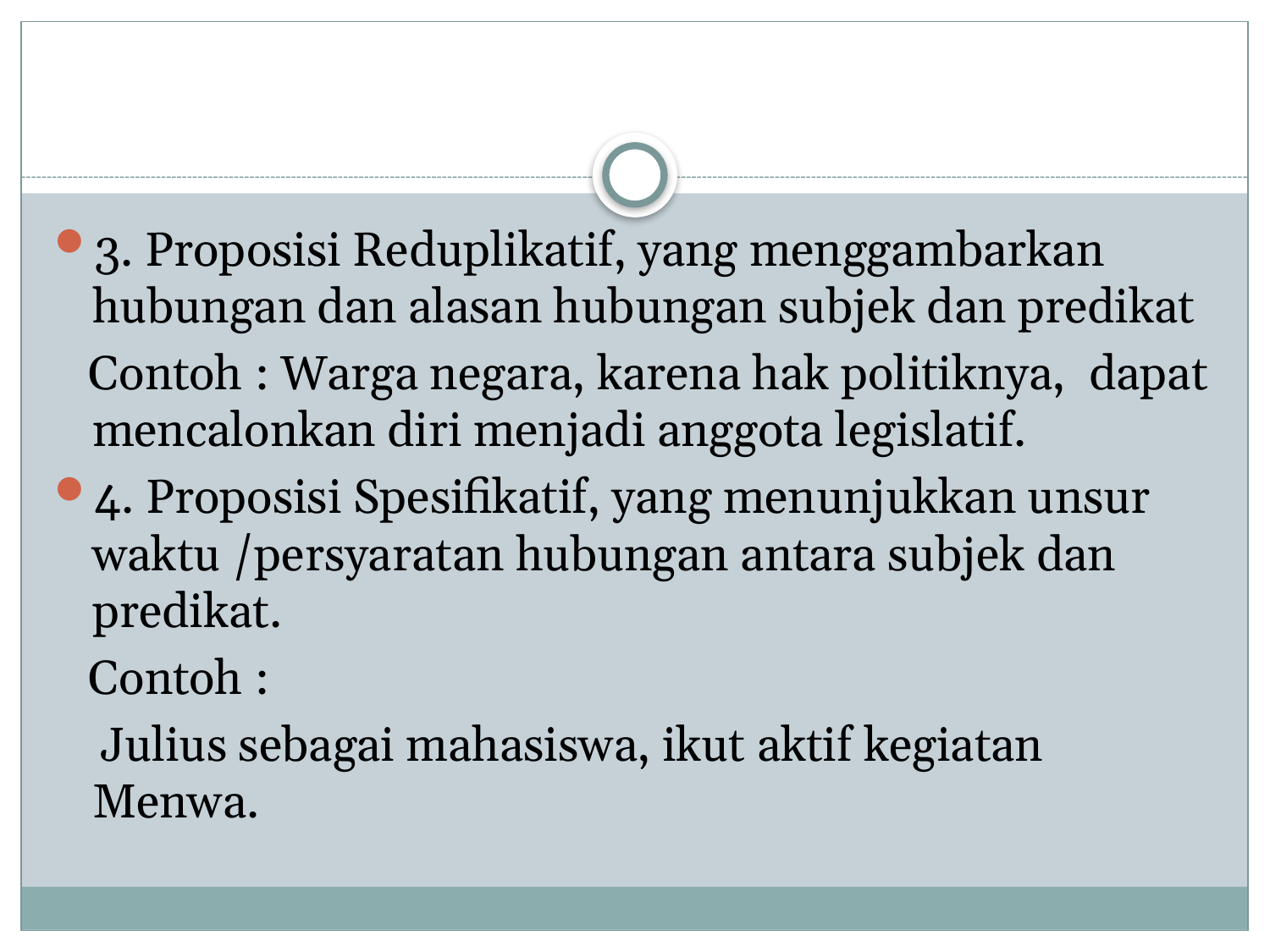

3. Proposisi Reduplikatif, yang menggambarkan hubungan dan alasan hubungan subjek dan predikat
   Contoh : Warga negara, karena hak politiknya,  dapat mencalonkan diri menjadi anggota legislatif.
4. Proposisi Spesifikatif, yang menunjukkan unsur waktu /persyaratan hubungan antara subjek dan predikat.
   Contoh :
    Julius sebagai mahasiswa, ikut aktif kegiatan Menwa.